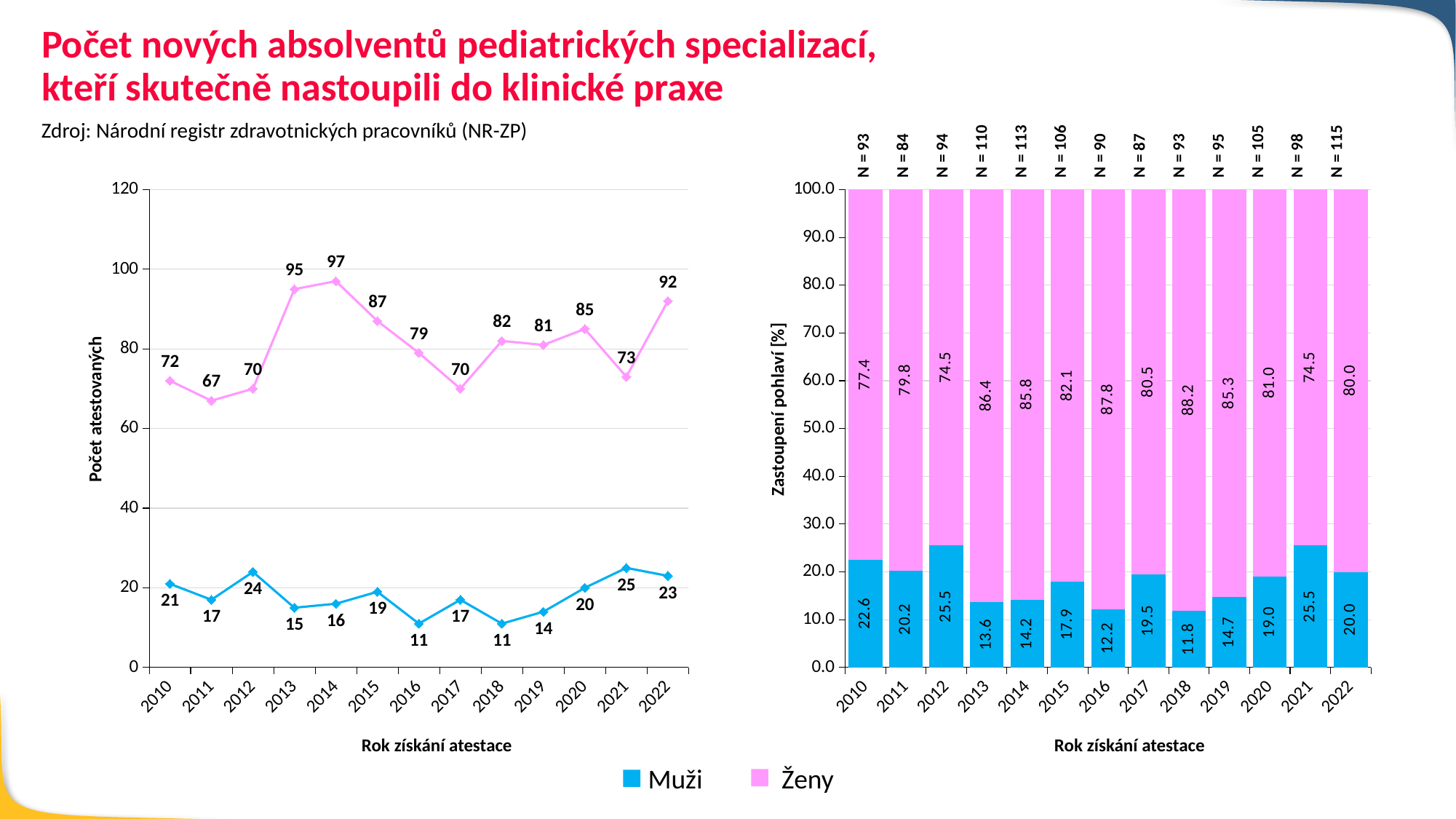

Počet nových absolventů pediatrických specializací,
kteří skutečně nastoupili do klinické praxe
| N = 93 | N = 84 | N = 94 | N = 110 | N = 113 | N = 106 | N = 90 | N = 87 | N = 93 | N = 95 | N = 105 | N = 98 | N = 115 |  |
| --- | --- | --- | --- | --- | --- | --- | --- | --- | --- | --- | --- | --- | --- |
Zdroj: Národní registr zdravotnických pracovníků (NR-ZP)

### Chart

| Category | muži | ženy |
|---|---|---|
| 2010 | 21.0 | 72.0 |
| 2011 | 17.0 | 67.0 |
| 2012 | 24.0 | 70.0 |
| 2013 | 15.0 | 95.0 |
| 2014 | 16.0 | 97.0 |
| 2015 | 19.0 | 87.0 |
| 2016 | 11.0 | 79.0 |
| 2017 | 17.0 | 70.0 |
| 2018 | 11.0 | 82.0 |
| 2019 | 14.0 | 81.0 |
| 2020 | 20.0 | 85.0 |
| 2021 | 25.0 | 73.0 |
| 2022 | 23.0 | 92.0 |

### Chart

| Category | muži | ženy |
|---|---|---|
| 2010 | 22.58064516129032 | 77.41935483870968 |
| 2011 | 20.238095238095237 | 79.76190476190477 |
| 2012 | 25.53191489361702 | 74.46808510638297 |
| 2013 | 13.636363636363635 | 86.36363636363636 |
| 2014 | 14.15929203539823 | 85.84070796460178 |
| 2015 | 17.92452830188679 | 82.0754716981132 |
| 2016 | 12.222222222222221 | 87.77777777777777 |
| 2017 | 19.54022988505747 | 80.45977011494253 |
| 2018 | 11.827956989247312 | 88.17204301075269 |
| 2019 | 14.736842105263156 | 85.26315789473684 |
| 2020 | 19.047619047619047 | 80.95238095238095 |
| 2021 | 25.510204081632654 | 74.48979591836735 |
| 2022 | 20.0 | 80.0 |
Počet atestovaných
Zastoupení pohlaví [%]
Rok získání atestace
Rok získání atestace
Muži
Ženy